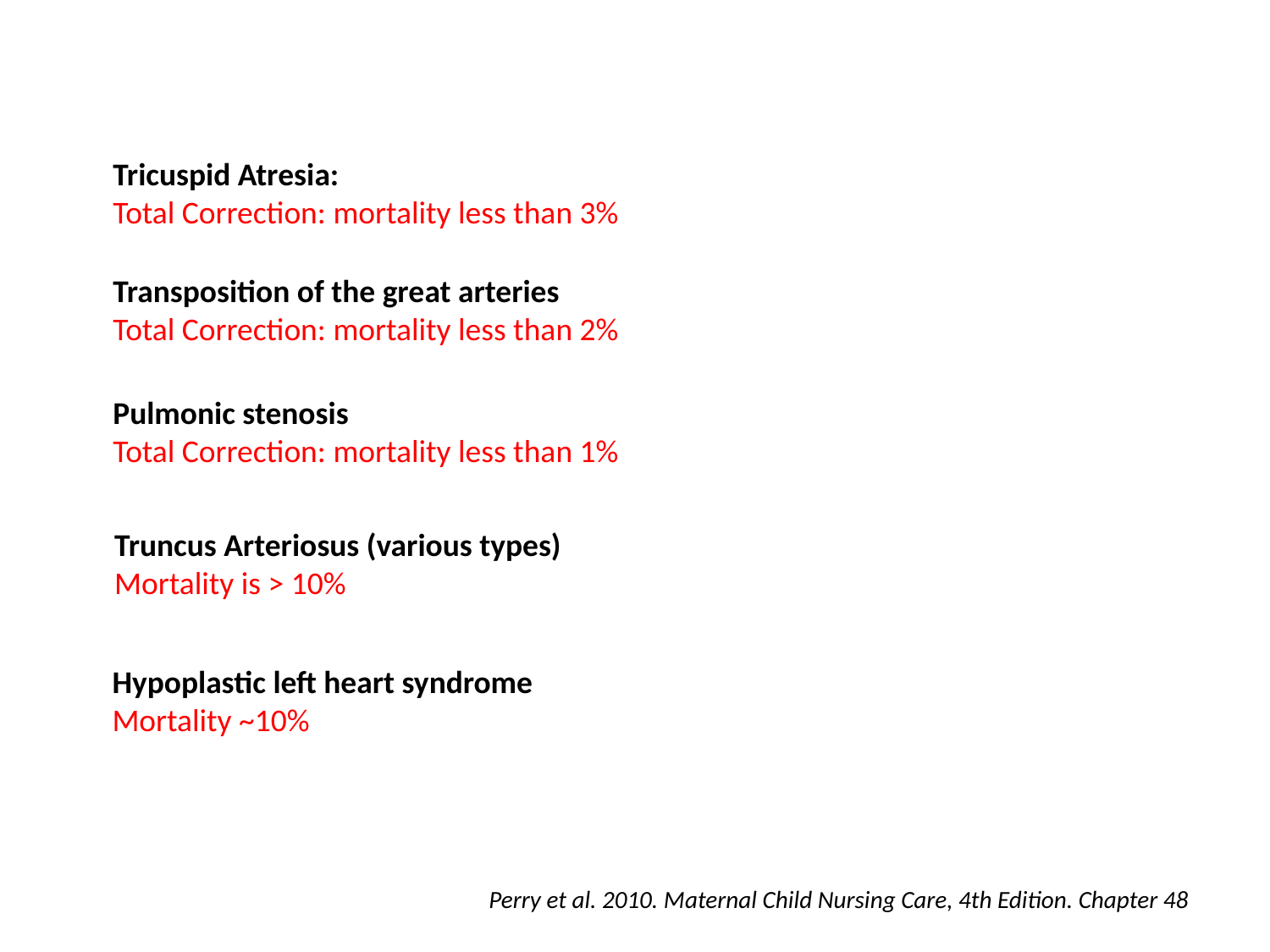

Tricuspid Atresia:
Total Correction: mortality less than 3%
Transposition of the great arteries
Total Correction: mortality less than 2%
Pulmonic stenosis
Total Correction: mortality less than 1%
Truncus Arteriosus (various types)
Mortality is > 10%
Hypoplastic left heart syndrome
Mortality ~10%
Perry et al. 2010. Maternal Child Nursing Care, 4th Edition. Chapter 48